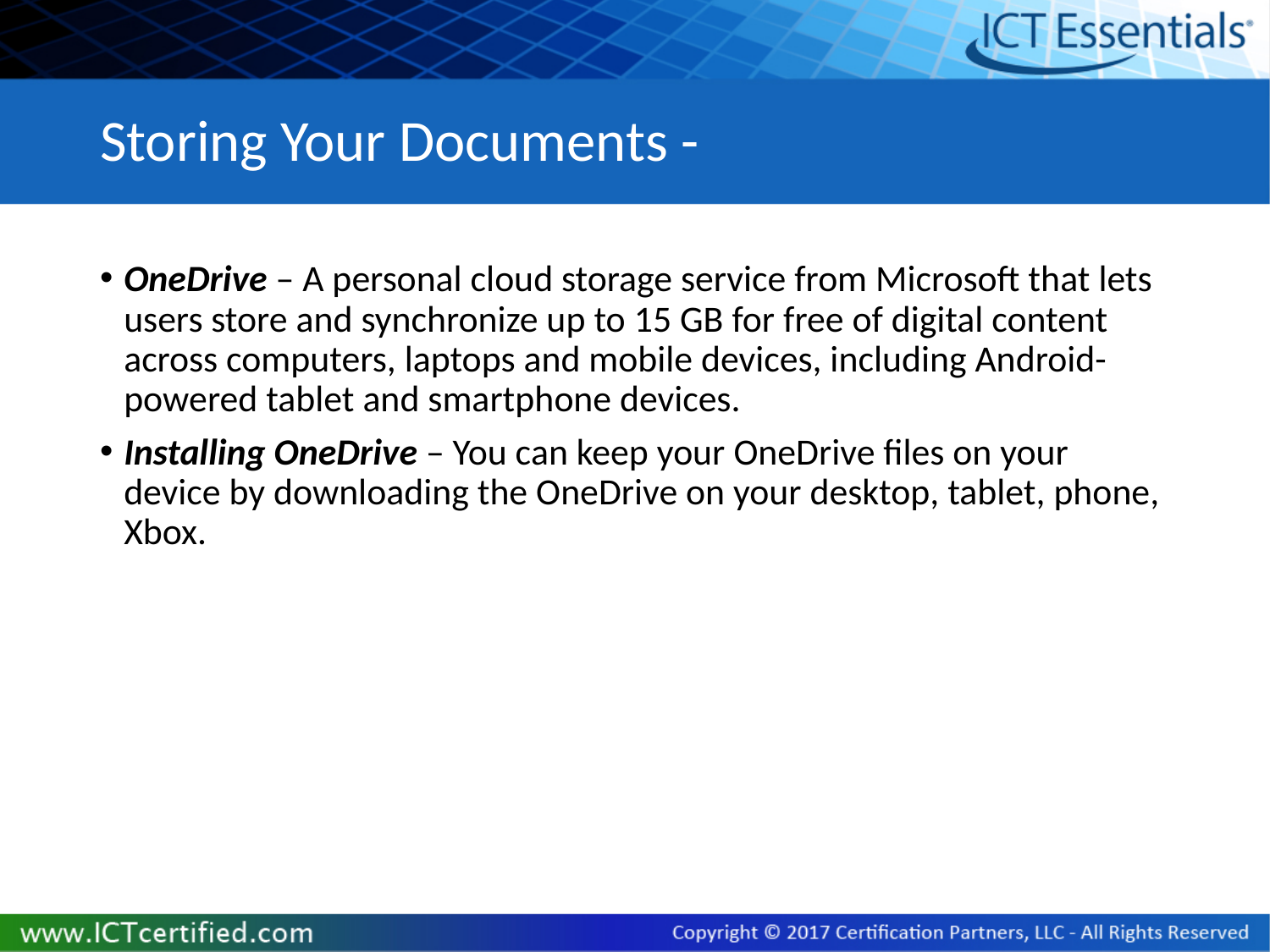

# Storing Your Documents -
OneDrive – A personal cloud storage service from Microsoft that lets users store and synchronize up to 15 GB for free of digital content across computers, laptops and mobile devices, including Android-powered tablet and smartphone devices.
Installing OneDrive – You can keep your OneDrive files on your device by downloading the OneDrive on your desktop, tablet, phone, Xbox.